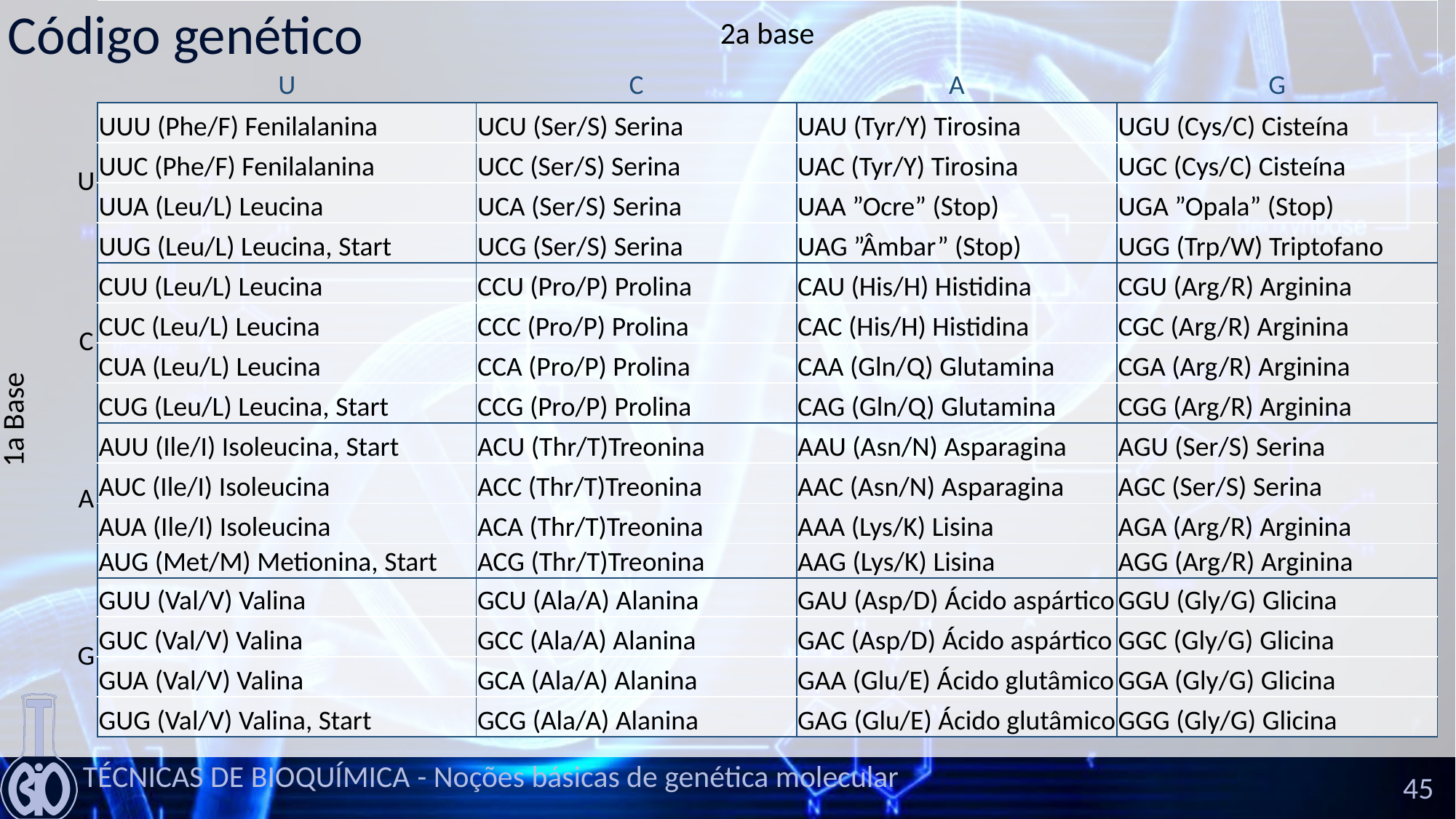

Código genético
|  |  | 2a base |  |  |  |
| --- | --- | --- | --- | --- | --- |
|  |  |  |  |  |  |
|  |  | U | C | A | G |
| 1a Base | U | UUU (Phe/F) Fenilalanina | UCU (Ser/S) Serina | UAU (Tyr/Y) Tirosina | UGU (Cys/C) Cisteína |
|  |  | UUC (Phe/F) Fenilalanina | UCC (Ser/S) Serina | UAC (Tyr/Y) Tirosina | UGC (Cys/C) Cisteína |
|  |  | UUA (Leu/L) Leucina | UCA (Ser/S) Serina | UAA ”Ocre” (Stop) | UGA ”Opala” (Stop) |
|  |  | UUG (Leu/L) Leucina, Start | UCG (Ser/S) Serina | UAG ”Âmbar” (Stop) | UGG (Trp/W) Triptofano |
|  | C | CUU (Leu/L) Leucina | CCU (Pro/P) Prolina | CAU (His/H) Histidina | CGU (Arg/R) Arginina |
|  |  | CUC (Leu/L) Leucina | CCC (Pro/P) Prolina | CAC (His/H) Histidina | CGC (Arg/R) Arginina |
|  |  | CUA (Leu/L) Leucina | CCA (Pro/P) Prolina | CAA (Gln/Q) Glutamina | CGA (Arg/R) Arginina |
|  |  | CUG (Leu/L) Leucina, Start | CCG (Pro/P) Prolina | CAG (Gln/Q) Glutamina | CGG (Arg/R) Arginina |
|  | A | AUU (Ile/I) Isoleucina, Start | ACU (Thr/T)Treonina | AAU (Asn/N) Asparagina | AGU (Ser/S) Serina |
|  |  | AUC (Ile/I) Isoleucina | ACC (Thr/T)Treonina | AAC (Asn/N) Asparagina | AGC (Ser/S) Serina |
|  |  | AUA (Ile/I) Isoleucina | ACA (Thr/T)Treonina | AAA (Lys/K) Lisina | AGA (Arg/R) Arginina |
|  |  | AUG (Met/M) Metionina, Start | ACG (Thr/T)Treonina | AAG (Lys/K) Lisina | AGG (Arg/R) Arginina |
|  | G | GUU (Val/V) Valina | GCU (Ala/A) Alanina | GAU (Asp/D) Ácido aspártico | GGU (Gly/G) Glicina |
|  |  | GUC (Val/V) Valina | GCC (Ala/A) Alanina | GAC (Asp/D) Ácido aspártico | GGC (Gly/G) Glicina |
|  |  | GUA (Val/V) Valina | GCA (Ala/A) Alanina | GAA (Glu/E) Ácido glutâmico | GGA (Gly/G) Glicina |
|  |  | GUG (Val/V) Valina, Start | GCG (Ala/A) Alanina | GAG (Glu/E) Ácido glutâmico | GGG (Gly/G) Glicina |
45
Técnicas de Bioquímica - Noções básicas de genética molecular